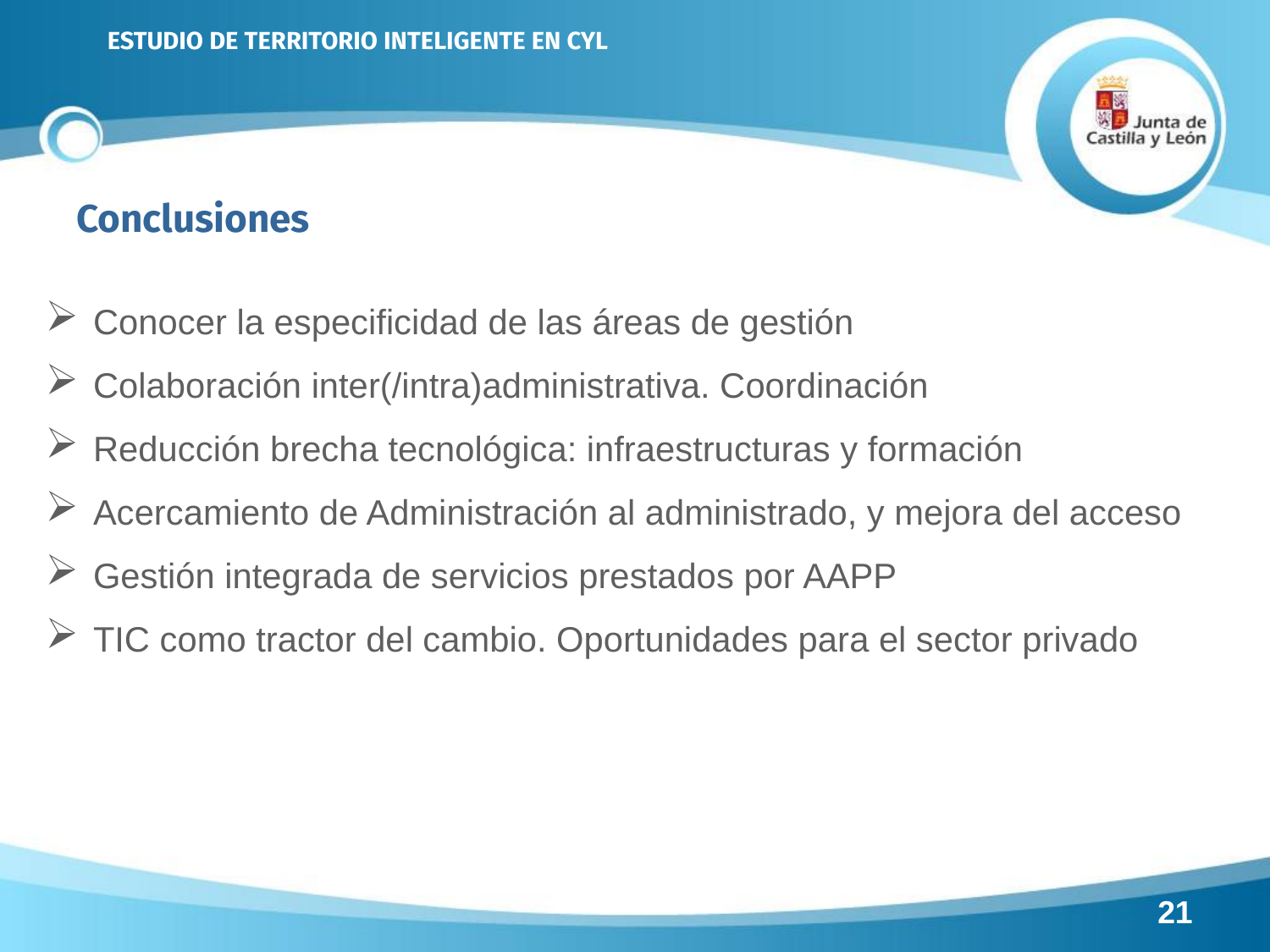

Conclusiones

Conocer la especificidad de las áreas de gestión
Colaboración inter(/intra)administrativa. Coordinación
Reducción brecha tecnológica: infraestructuras y formación
Acercamiento de Administración al administrado, y mejora del acceso
Gestión integrada de servicios prestados por AAPP
TIC como tractor del cambio. Oportunidades para el sector privado